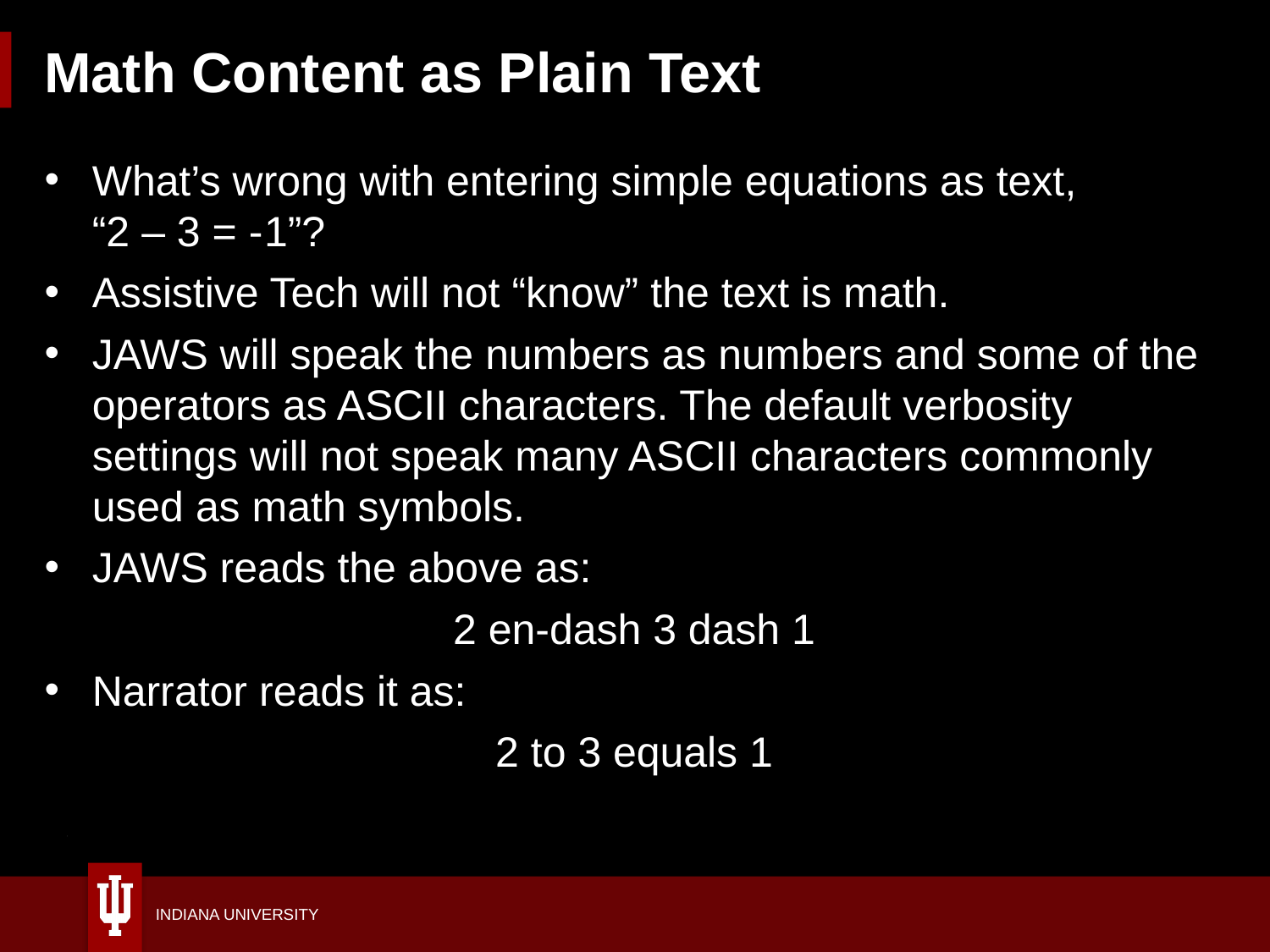

# Math Content as Plain Text
What’s wrong with entering simple equations as text,
“2 – 3 = - 1”?
Assistive Tech will not “know” the text is math.
JAWS will speak the numbers as numbers and some of the operators as ASCII characters. The default verbosity settings will not speak many ASCII characters commonly used as math symbols.
JAWS reads the above as:
2 en-dash 3 dash 1
Narrator reads it as:
2 to 3 equals 1
5